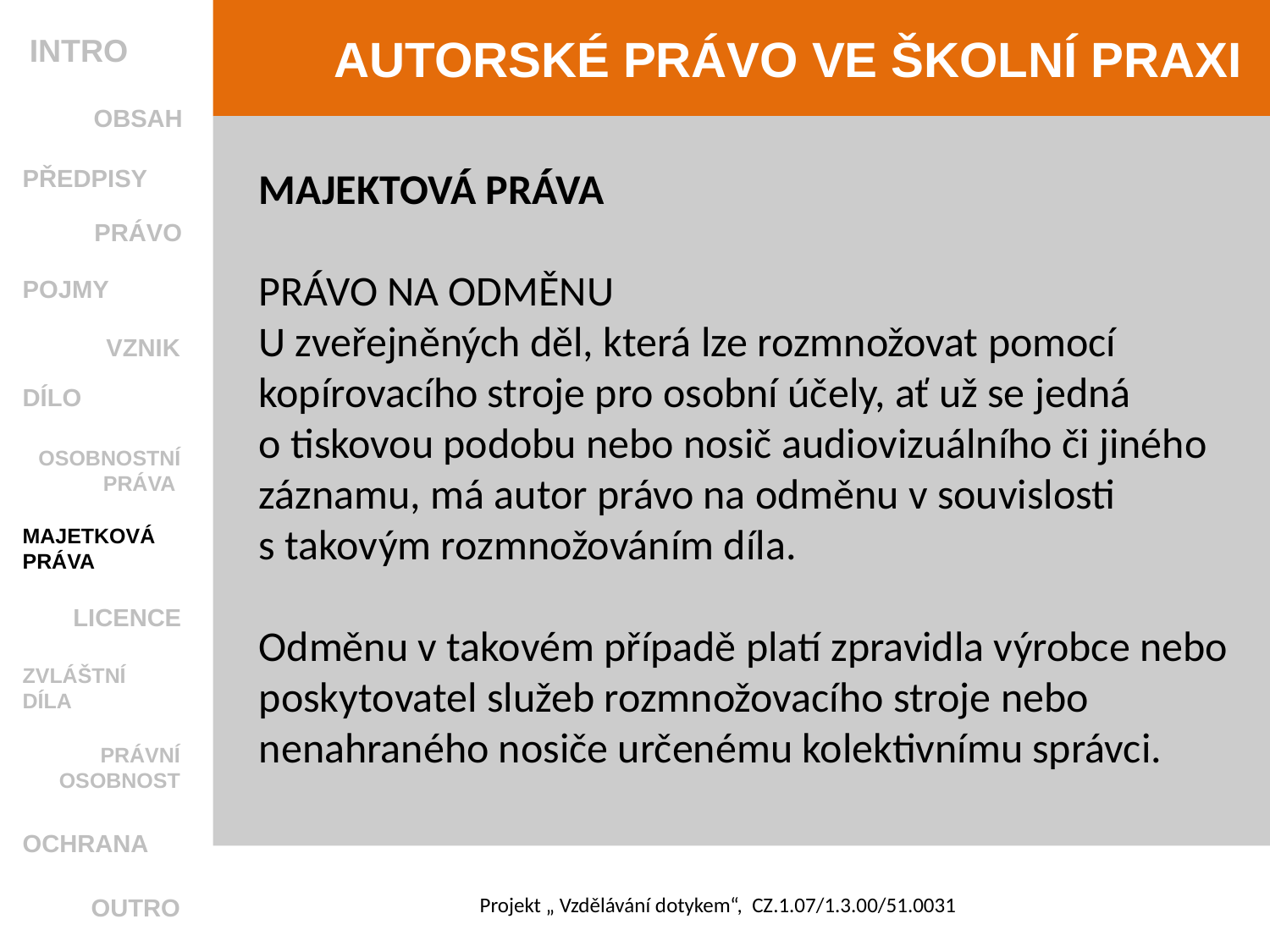

INTRO
OBSAH
PŘEDPISY
MAJEKTOVÁ PRÁVA

Právo na odměnu
U zveřejněných děl, která lze rozmnožovat pomocí kopírovacího stroje pro osobní účely, ať už se jedná o tiskovou podobu nebo nosič audiovizuálního či jiného záznamu, má autor právo na odměnu v souvislosti s takovým rozmnožováním díla.

Odměnu v takovém případě platí zpravidla výrobce nebo poskytovatel služeb rozmnožovacího stroje nebo nenahraného nosiče určenému kolektivnímu správci.
PRÁVO
POJMY
VZNIK
DÍLO
OSOBNOSTNÍ
PRÁVA
MAJETKOVÁ
PRÁVA
LICENCE
ZVLÁŠTNÍ
DÍLA
PRÁVNÍ
OSOBNOST
OCHRANA
OUTRO